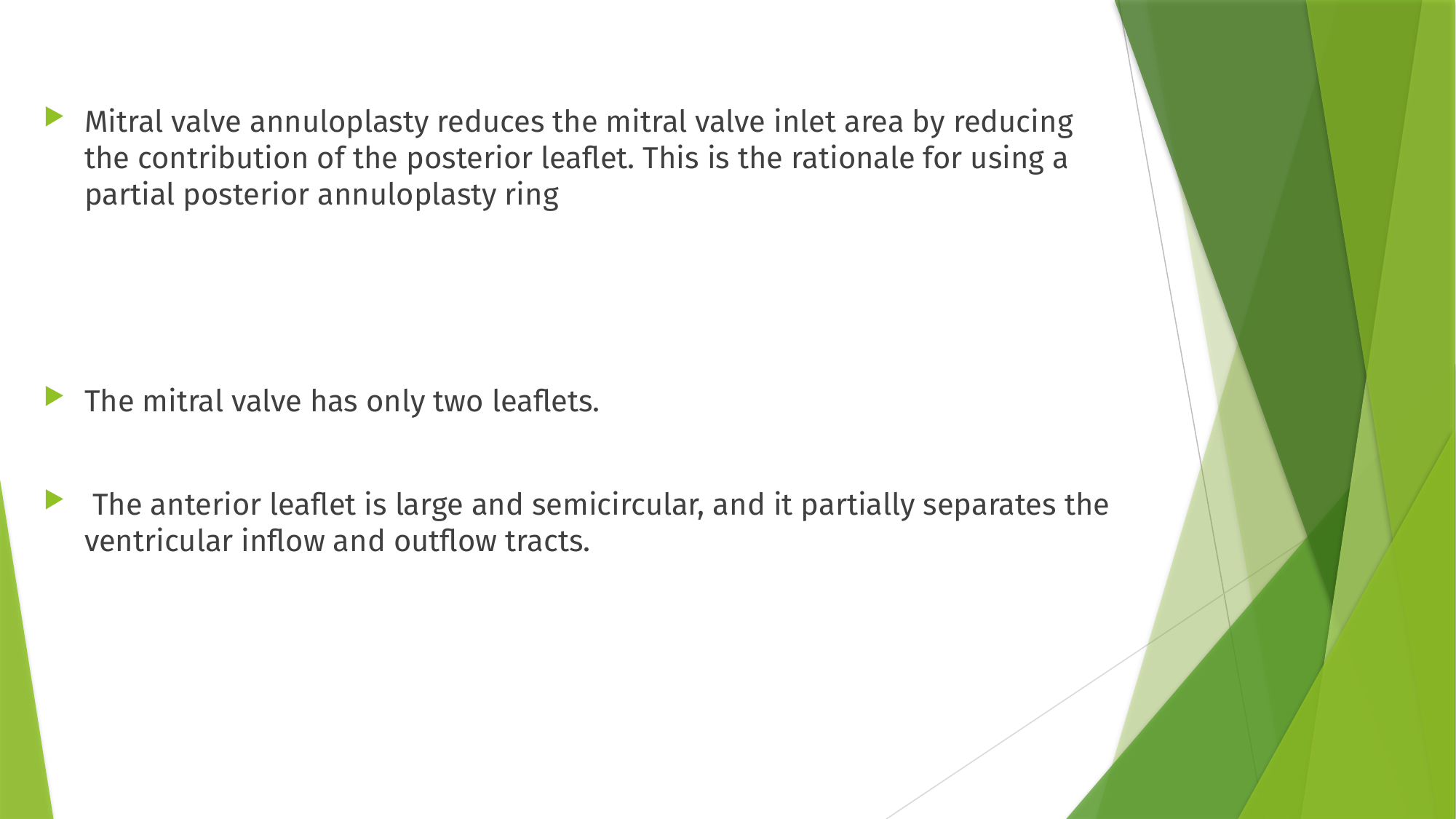

Mitral valve annuloplasty reduces the mitral valve inlet area by reducing the contribution of the posterior leaflet. This is the rationale for using a partial posterior annuloplasty ring

The mitral valve has only two leaflets.

 The anterior leaflet is large and semicircular, and it partially separates the ventricular inflow and outflow tracts.